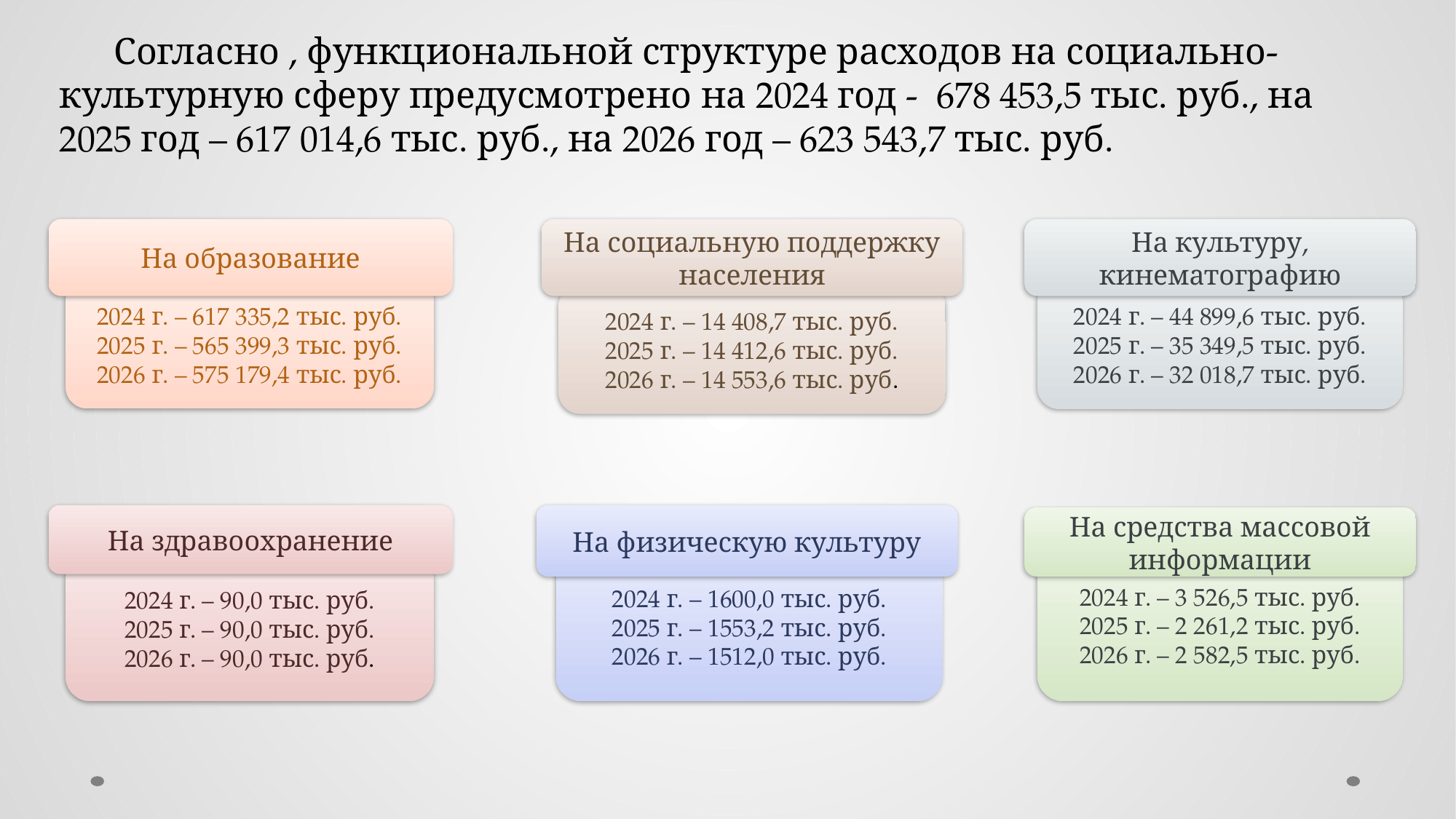

Согласно , функциональной структуре расходов на социально-культурную сферу предусмотрено на 2024 год -  678 453,5 тыс. руб., на 2025 год – 617 014,6 тыс. руб., на 2026 год – 623 543,7 тыс. руб.
На культуру, кинематографию
На образование
На социальную поддержку населения
2024 г. – 617 335,2 тыс. руб.
2025 г. – 565 399,3 тыс. руб.
2026 г. – 575 179,4 тыс. руб.
2024 г. – 44 899,6 тыс. руб.
2025 г. – 35 349,5 тыс. руб.
2026 г. – 32 018,7 тыс. руб.
2024 г. – 14 408,7 тыс. руб.
2025 г. – 14 412,6 тыс. руб.
2026 г. – 14 553,6 тыс. руб.
На здравоохранение
На физическую культуру
На средства массовой информации
2024 г. – 3 526,5 тыс. руб.
2025 г. – 2 261,2 тыс. руб.
2026 г. – 2 582,5 тыс. руб.
2024 г. – 1600,0 тыс. руб.
2025 г. – 1553,2 тыс. руб.
2026 г. – 1512,0 тыс. руб.
2024 г. – 90,0 тыс. руб.
2025 г. – 90,0 тыс. руб.
2026 г. – 90,0 тыс. руб.